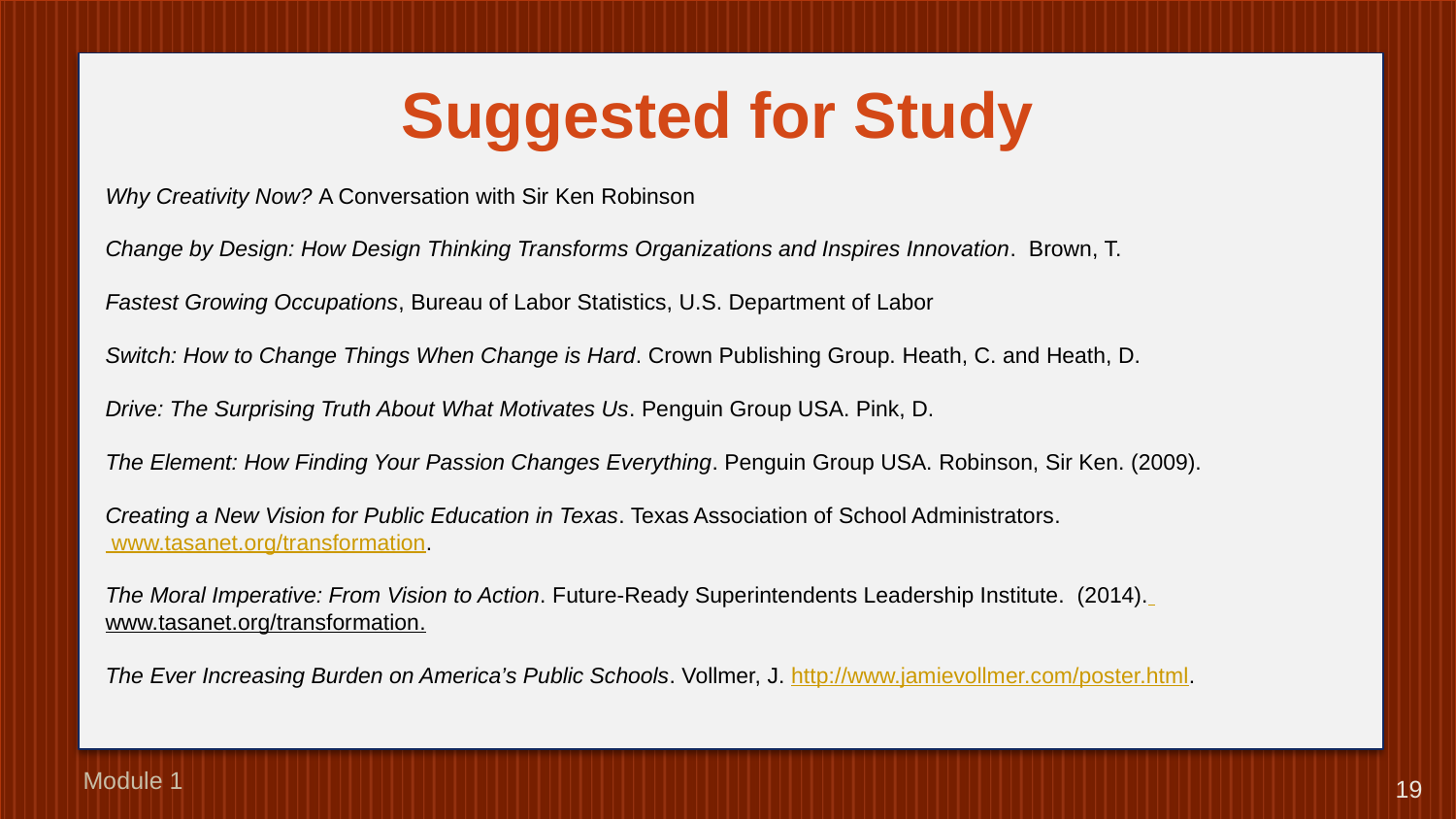

# Suggested for Study
Why Creativity Now? A Conversation with Sir Ken Robinson

Change by Design: How Design Thinking Transforms Organizations and Inspires Innovation.  Brown, T.

Fastest Growing Occupations, Bureau of Labor Statistics, U.S. Department of Labor

Switch: How to Change Things When Change is Hard. Crown Publishing Group. Heath, C. and Heath, D.

Drive: The Surprising Truth About What Motivates Us. Penguin Group USA. Pink, D.

The Element: How Finding Your Passion Changes Everything. Penguin Group USA. Robinson, Sir Ken. (2009).

Creating a New Vision for Public Education in Texas. Texas Association of School Administrators. www.tasanet.org/transformation.

The Moral Imperative: From Vision to Action. Future-Ready Superintendents Leadership Institute.  (2014). www.tasanet.org/transformation.

The Ever Increasing Burden on America’s Public Schools. Vollmer, J. http://www.jamievollmer.com/poster.html.

Module 1

19